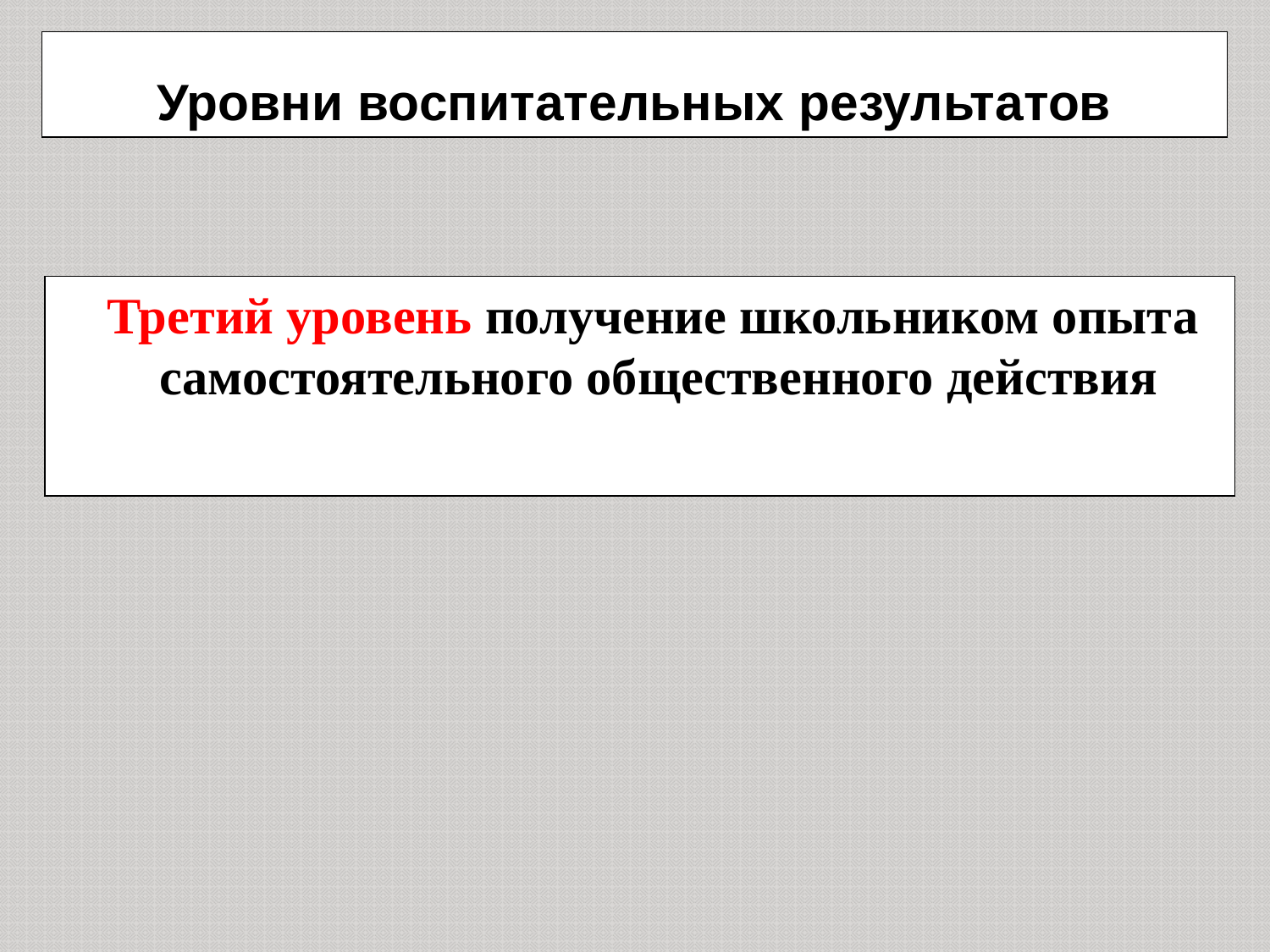

Уровни воспитательных результатов
  Третий уровень получение школьником опыта самостоятельного общественного действия